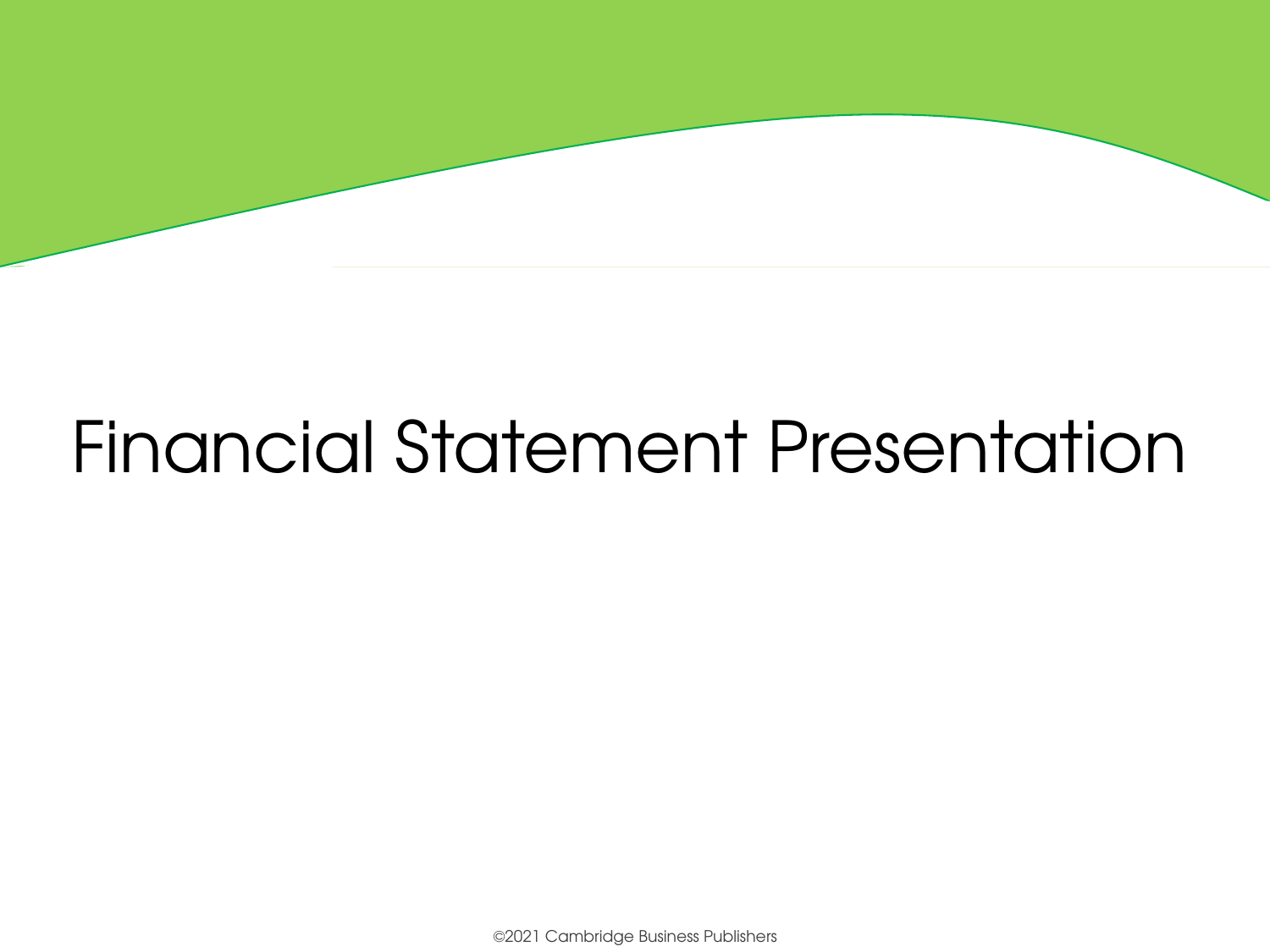

# Financial Statement Presentation
©2021 Cambridge Business Publishers